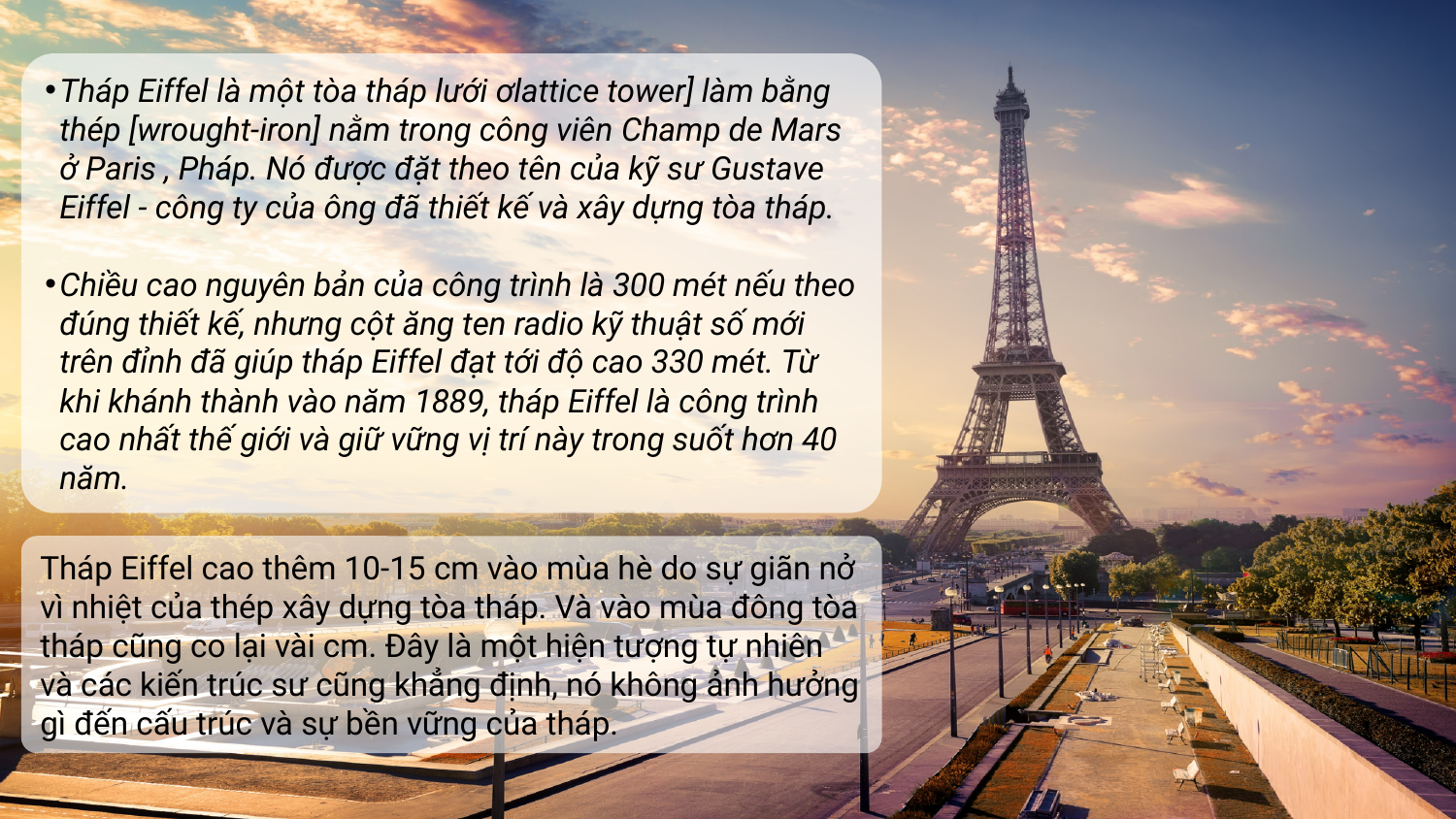

Tháp Eiffel là một tòa tháp lưới ơlattice tower] làm bằng thép [wrought-iron] nằm trong công viên Champ de Mars ở Paris , Pháp. Nó được đặt theo tên của kỹ sư Gustave Eiffel - công ty của ông đã thiết kế và xây dựng tòa tháp.

Chiều cao nguyên bản của công trình là 300 mét nếu theo đúng thiết kế, nhưng cột ăng ten radio kỹ thuật số mới trên đỉnh đã giúp tháp Eiffel đạt tới độ cao 330 mét. Từ khi khánh thành vào năm 1889, tháp Eiffel là công trình cao nhất thế giới và giữ vững vị trí này trong suốt hơn 40 năm.
Tháp Eiffel cao thêm 10-15 cm vào mùa hè do sự giãn nở vì nhiệt của thép xây dựng tòa tháp. Và vào mùa đông tòa tháp cũng co lại vài cm. Đây là một hiện tượng tự nhiên và các kiến trúc sư cũng khẳng định, nó không ảnh hưởng gì đến cấu trúc và sự bền vững của tháp.